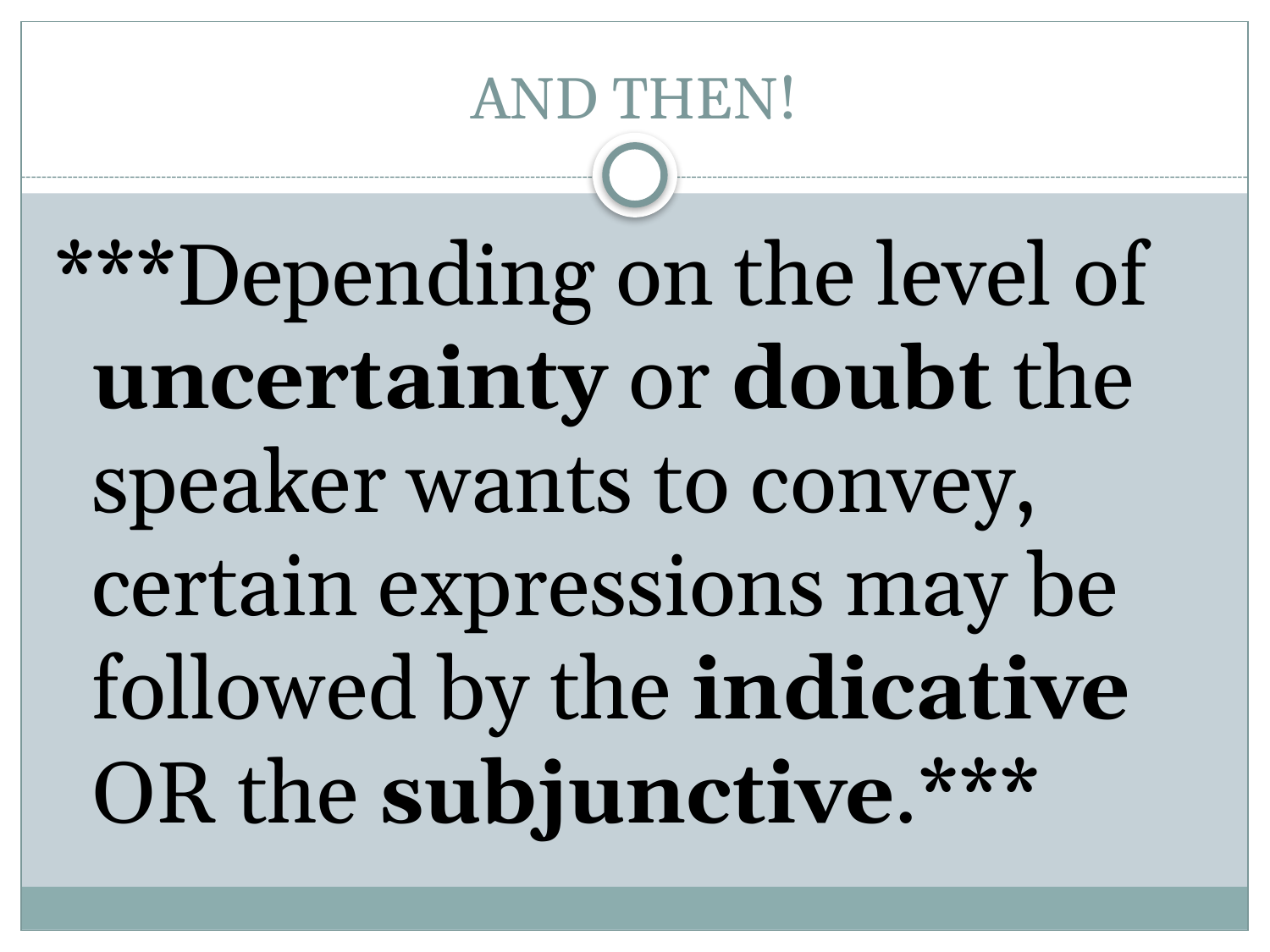

# AND THEN!
***Depending on the level of uncertainty or doubt the speaker wants to convey, certain expressions may be followed by the indicative OR the subjunctive.***